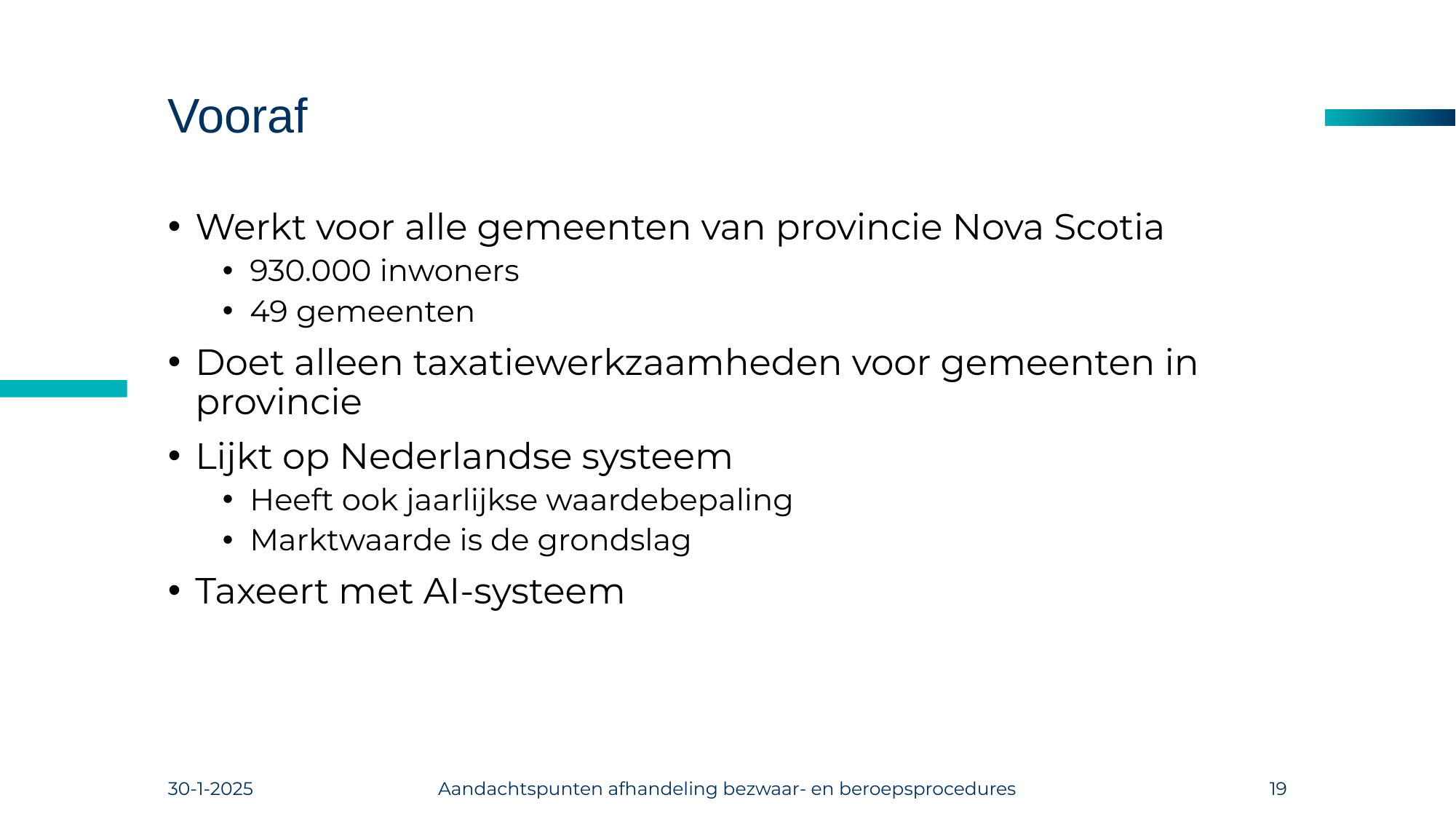

# Vooraf
Werkt voor alle gemeenten van provincie Nova Scotia
930.000 inwoners
49 gemeenten
Doet alleen taxatiewerkzaamheden voor gemeenten in provincie
Lijkt op Nederlandse systeem
Heeft ook jaarlijkse waardebepaling
Marktwaarde is de grondslag
Taxeert met AI-systeem
30-1-2025
Aandachtspunten afhandeling bezwaar- en beroepsprocedures
19